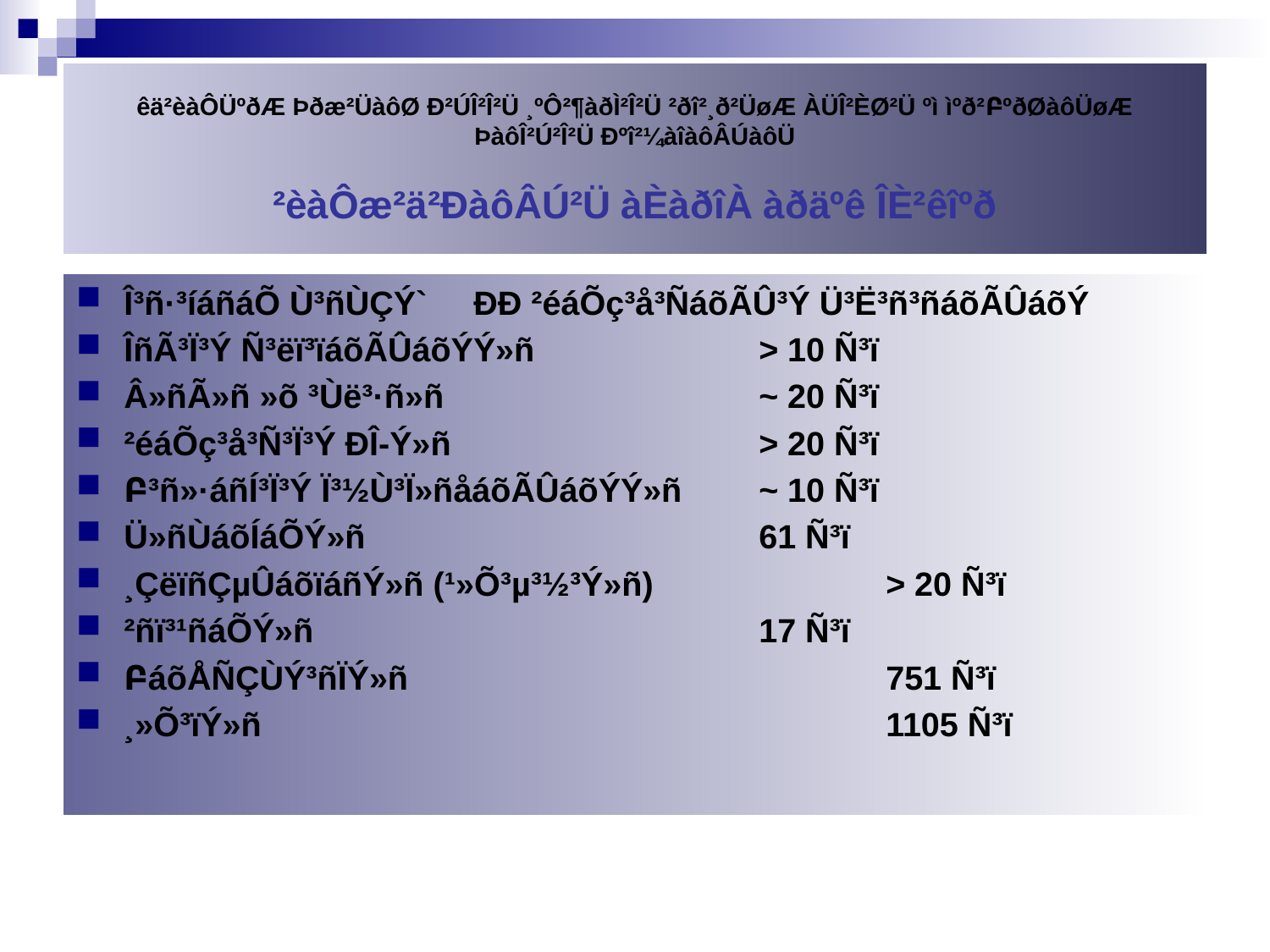

# êä²èàÔÜºðÆ Þðæ²ÜàôØ Ð²ÚÎ²Î²Ü ¸ºÔ²¶àðÌ²Î²Ü ²ðî²¸ð²ÜøÆ ÀÜÎ²ÈØ²Ü ºì ìºð²ԲºðØàôÜøÆ ÞàôÎ²Ú²Î²Ü Ðºî²¼àîàôÂÚàôÜ ²èàÔæ²ä²ÐàôÂÚ²Ü àÈàðîÀ àðäºê ÎÈ²êîºð
Î³ñ·³íáñáÕ Ù³ñÙÇÝ`     ÐÐ ²éáÕç³å³ÑáõÃÛ³Ý Ü³Ë³ñ³ñáõÃÛáõÝ
ÎñÃ³Ï³Ý Ñ³ëï³ïáõÃÛáõÝÝ»ñ		> 10 Ñ³ï
Â»ñÃ»ñ »õ ³Ùë³·ñ»ñ			~ 20 Ñ³ï
²éáÕç³å³Ñ³Ï³Ý ÐÎ-Ý»ñ			> 20 Ñ³ï
Բ³ñ»·áñÍ³Ï³Ý Ï³½Ù³Ï»ñåáõÃÛáõÝÝ»ñ	~ 10 Ñ³ï
Ü»ñÙáõÍáÕÝ»ñ				61 Ñ³ï
¸ÇëïñÇµÛáõïáñÝ»ñ (¹»Õ³µ³½³Ý»ñ)		> 20 Ñ³ï
²ñï³¹ñáÕÝ»ñ				17 Ñ³ï
ԲáõÅÑÇÙÝ³ñÏÝ»ñ				751 Ñ³ï
¸»Õ³ïÝ»ñ					1105 Ñ³ï